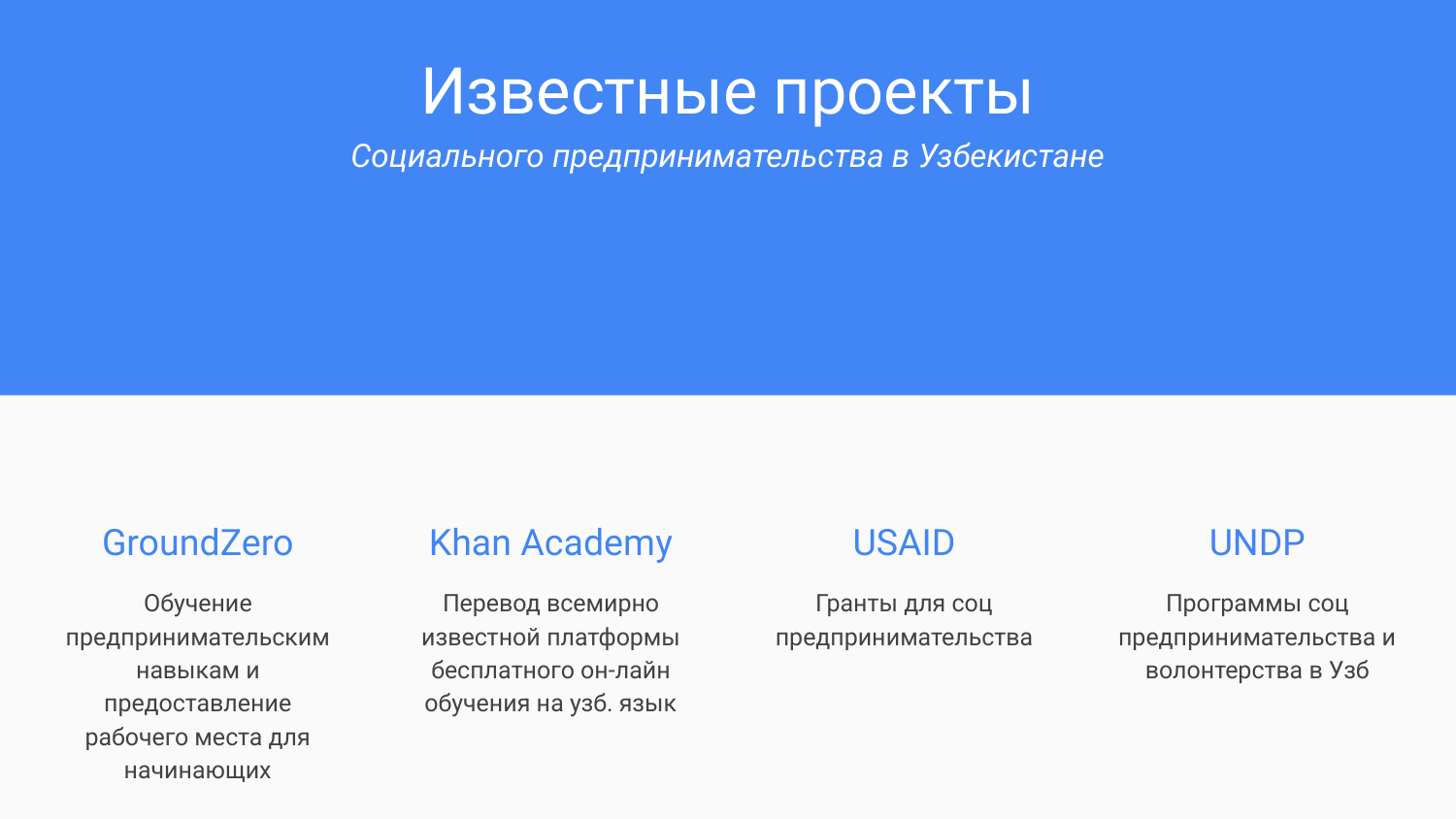

Известные проекты
Социального предпринимательства в Узбекистане
GroundZero
Khan Academy
USAID
UNDP
Обучение предпринимательским навыкам и предоставление рабочего места для начинающих
Перевод всемирно известной платформы бесплатного он-лайн обучения на узб. язык
Гранты для соц предпринимательства
Программы соц предпринимательства и волонтерства в Узб